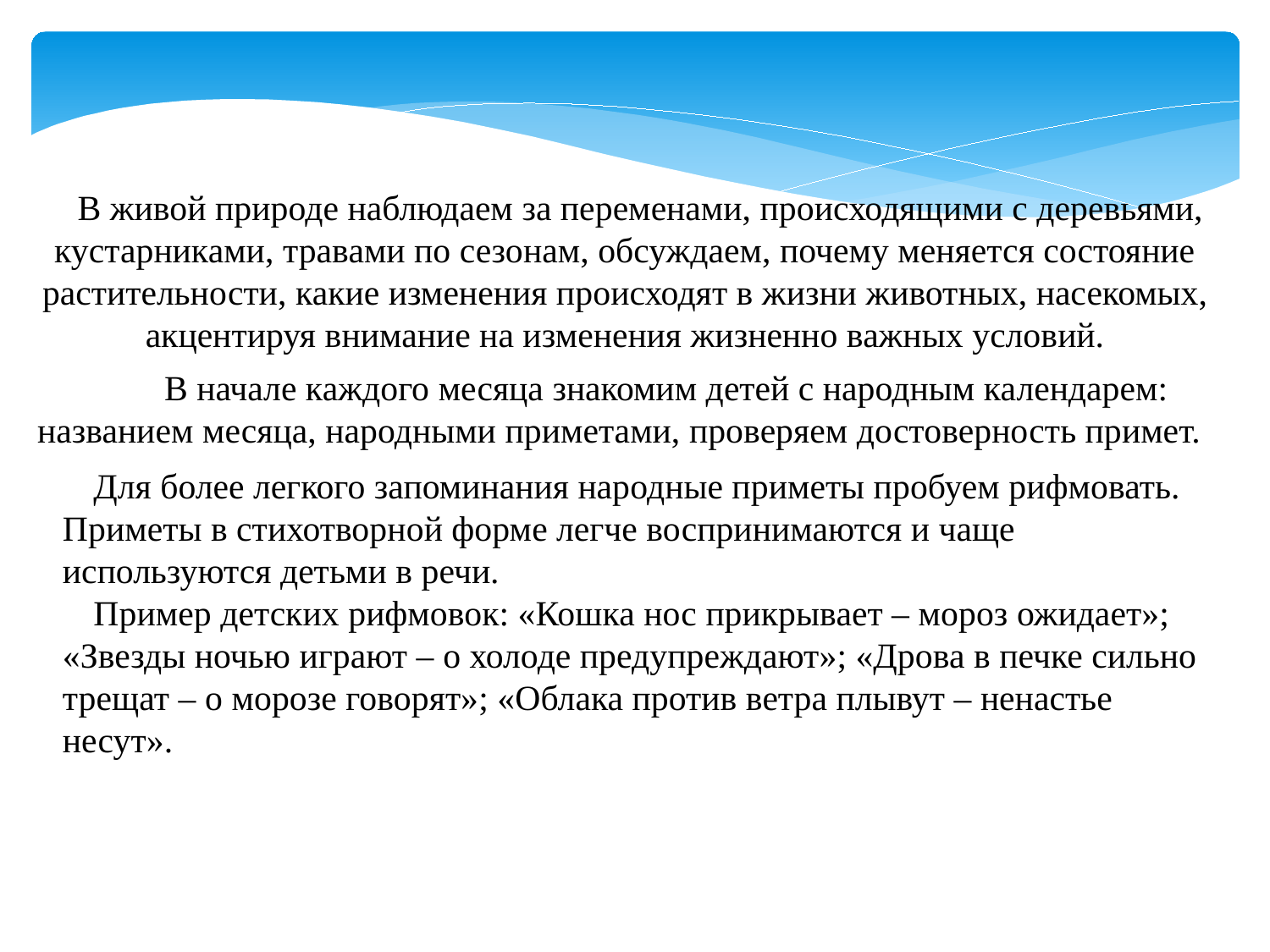

В живой природе наблюдаем за переменами, происходящими с деревьями, кустарниками, травами по сезонам, обсуждаем, почему меняется состояние растительности, какие изменения происходят в жизни животных, насекомых, акцентируя внимание на изменения жизненно важных условий.
	В начале каждого месяца знакомим детей с народным календарем: названием месяца, народными приметами, проверяем достоверность примет.
Для более легкого запоминания народные приметы пробуем рифмовать. Приметы в стихотворной форме легче воспринимаются и чаще используются детьми в речи.
Пример детских рифмовок: «Кошка нос прикрывает – мороз ожидает»; «Звезды ночью играют – о холоде предупреждают»; «Дрова в печке сильно трещат – о морозе говорят»; «Облака против ветра плывут – ненастье несут».